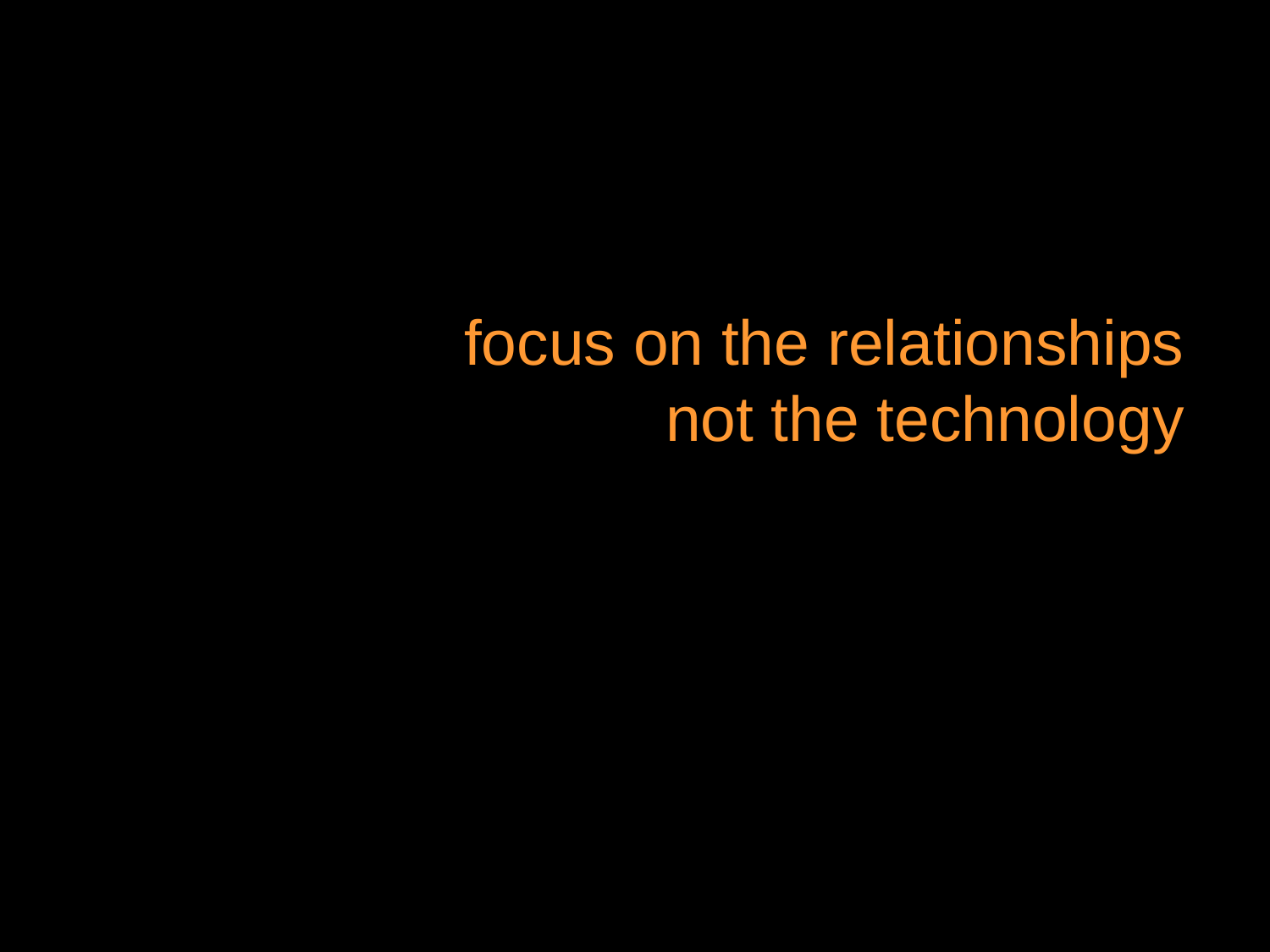

focus on the relationships
not the technology